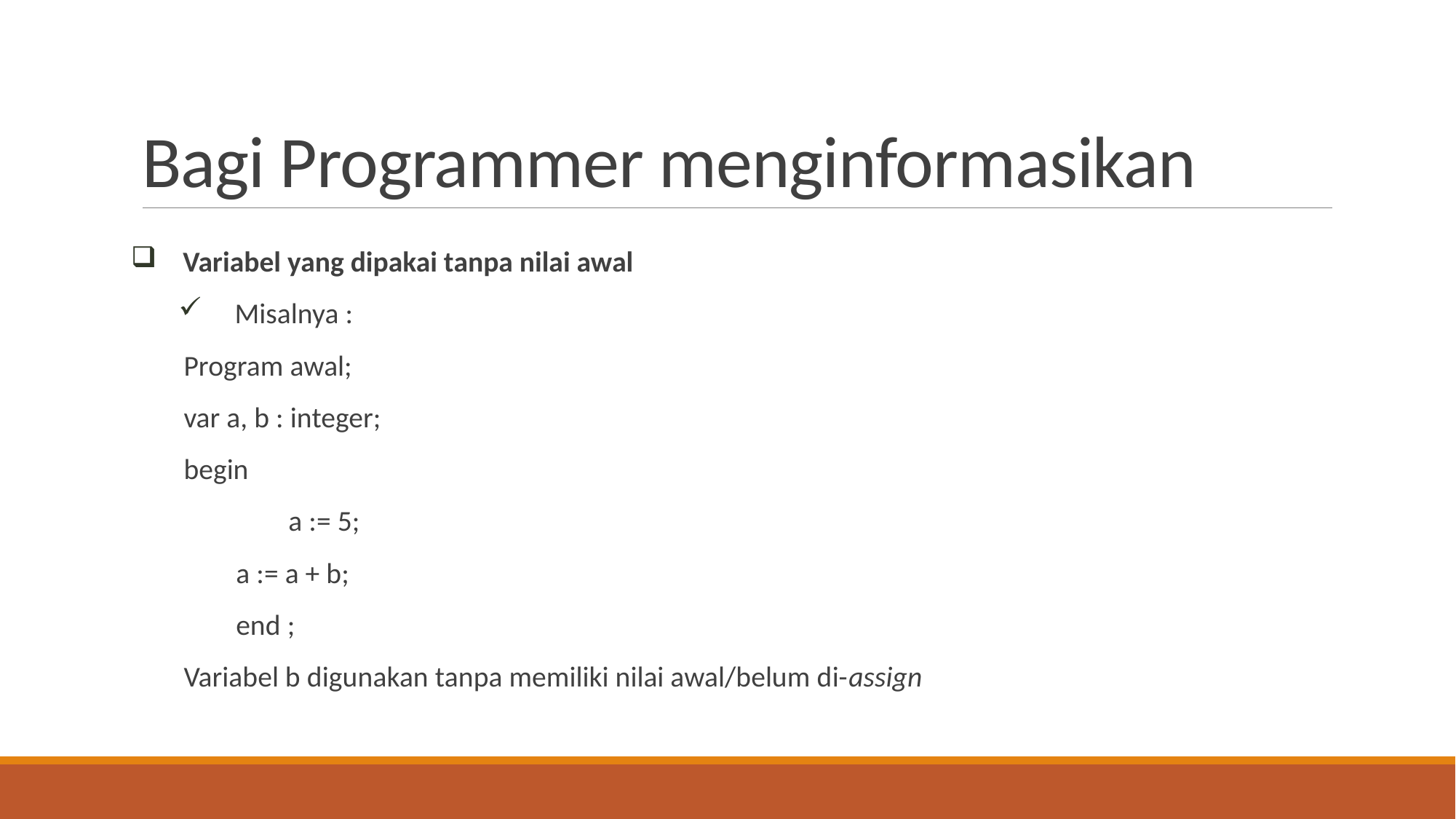

# Bagi Programmer menginformasikan
Variabel yang dipakai tanpa nilai awal
Misalnya :
	Program awal;
	var a, b : integer;
	begin
                a := 5;
	        a := a + b;
        end ;
Variabel b digunakan tanpa memiliki nilai awal/belum di-assign